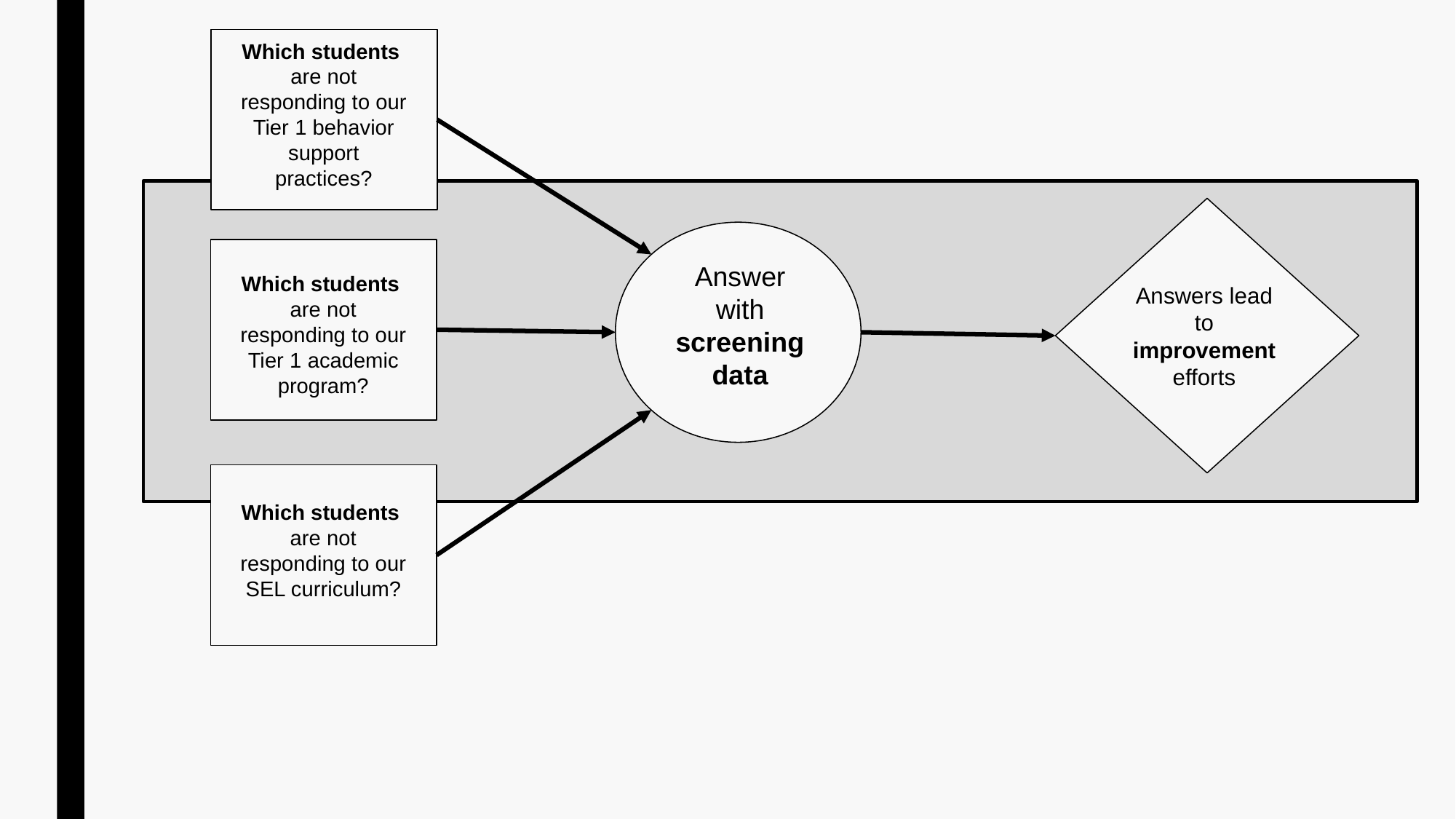

Which students  are not responding to our Tier 1 behavior support practices?

Answer with screening data
Answers lead to improvement efforts

#

Which students  are not responding to our Tier 1 academic program?

Which students  are not responding to our SEL curriculum?